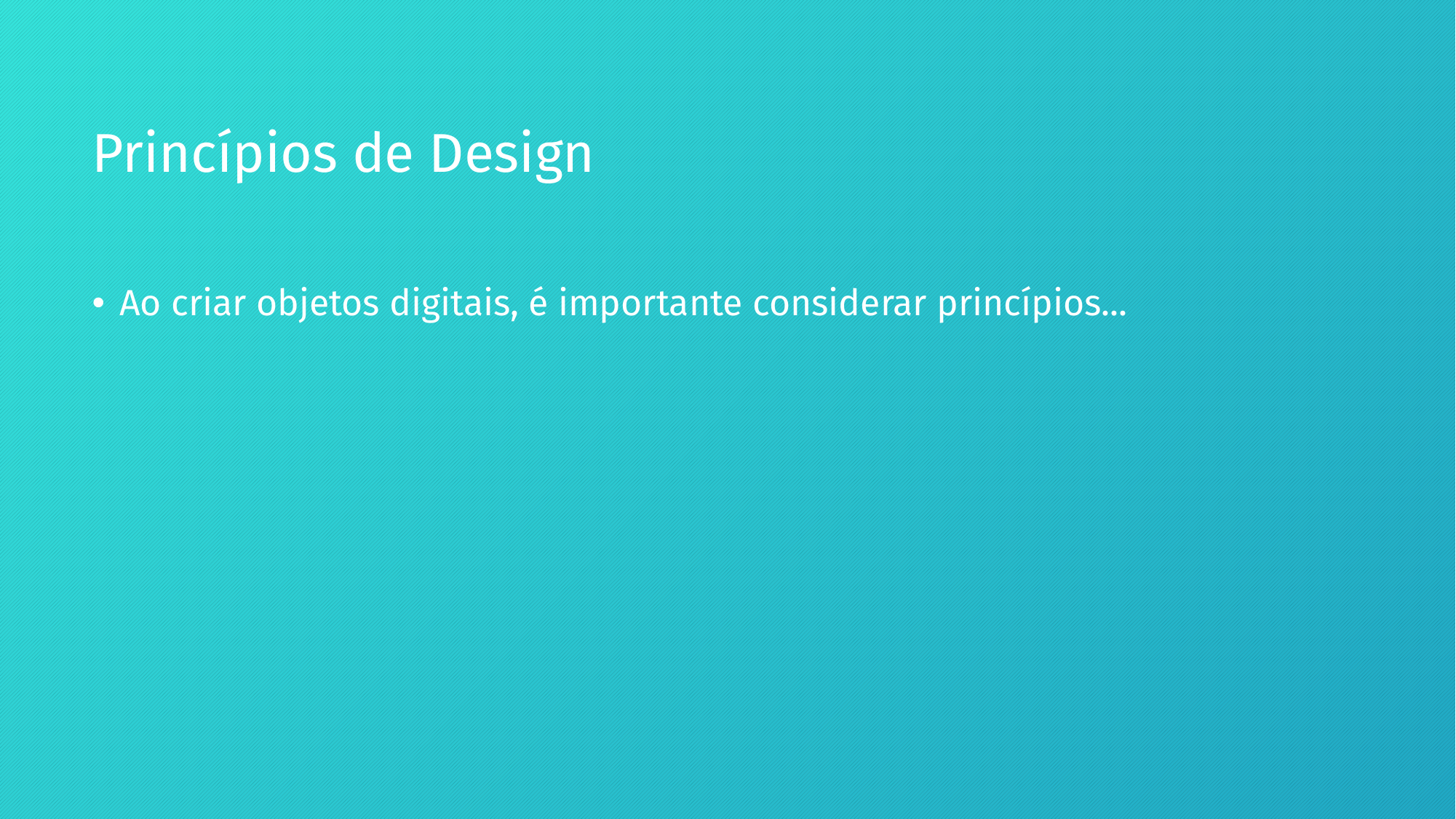

# Princípios de Design
Ao criar objetos digitais, é importante considerar princípios...